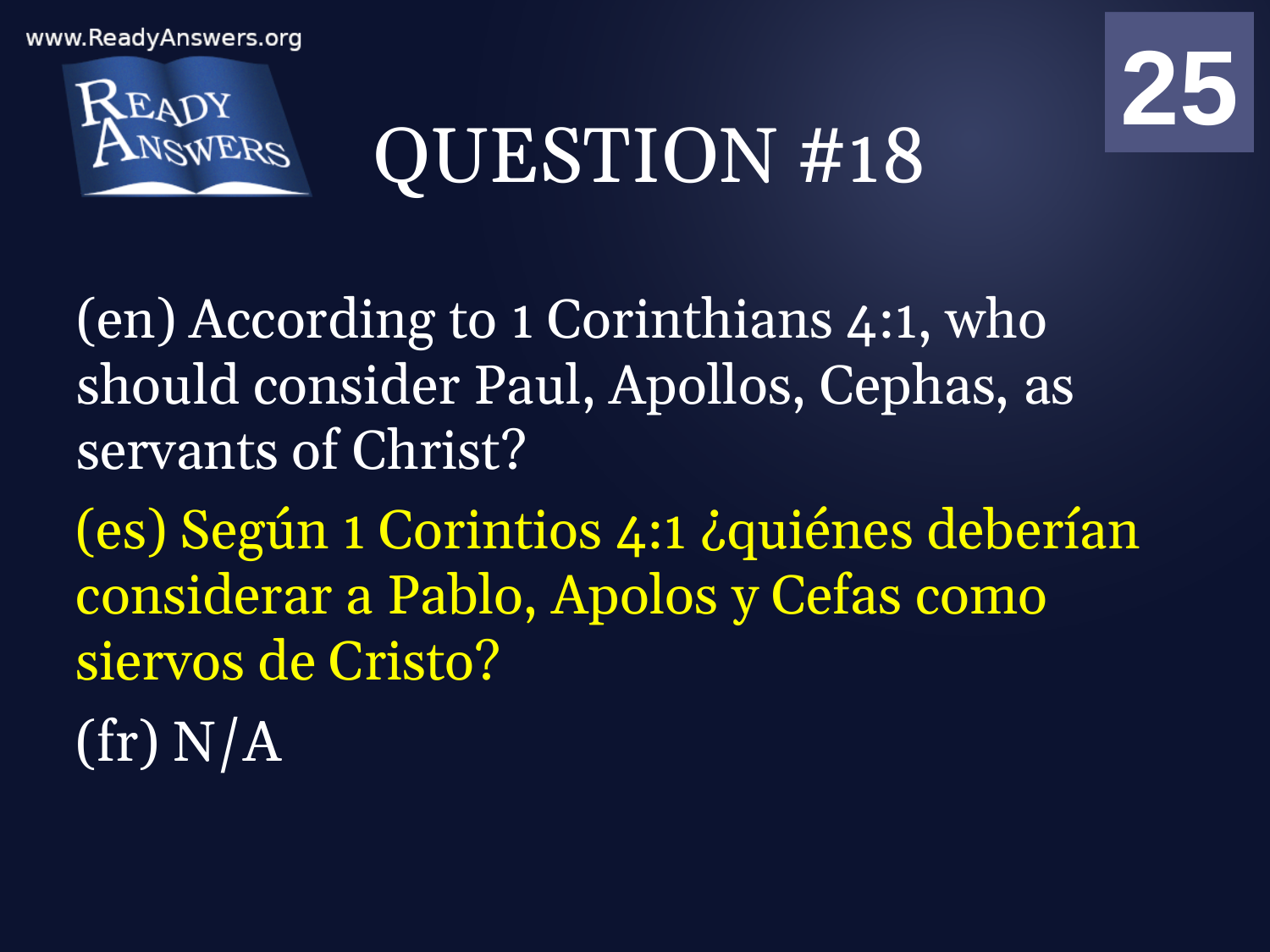

01
02
03
04
05
06
07
08
09
10
11
12
13
14
15
16
17
18
19
20
21
22
23
24
25
00
# QUESTION #18
(en) According to 1 Corinthians 4:1, who should consider Paul, Apollos, Cephas, as servants of Christ?
(es) Según 1 Corintios 4:1 ¿quiénes deberían considerar a Pablo, Apolos y Cefas como siervos de Cristo?
(fr) N/A